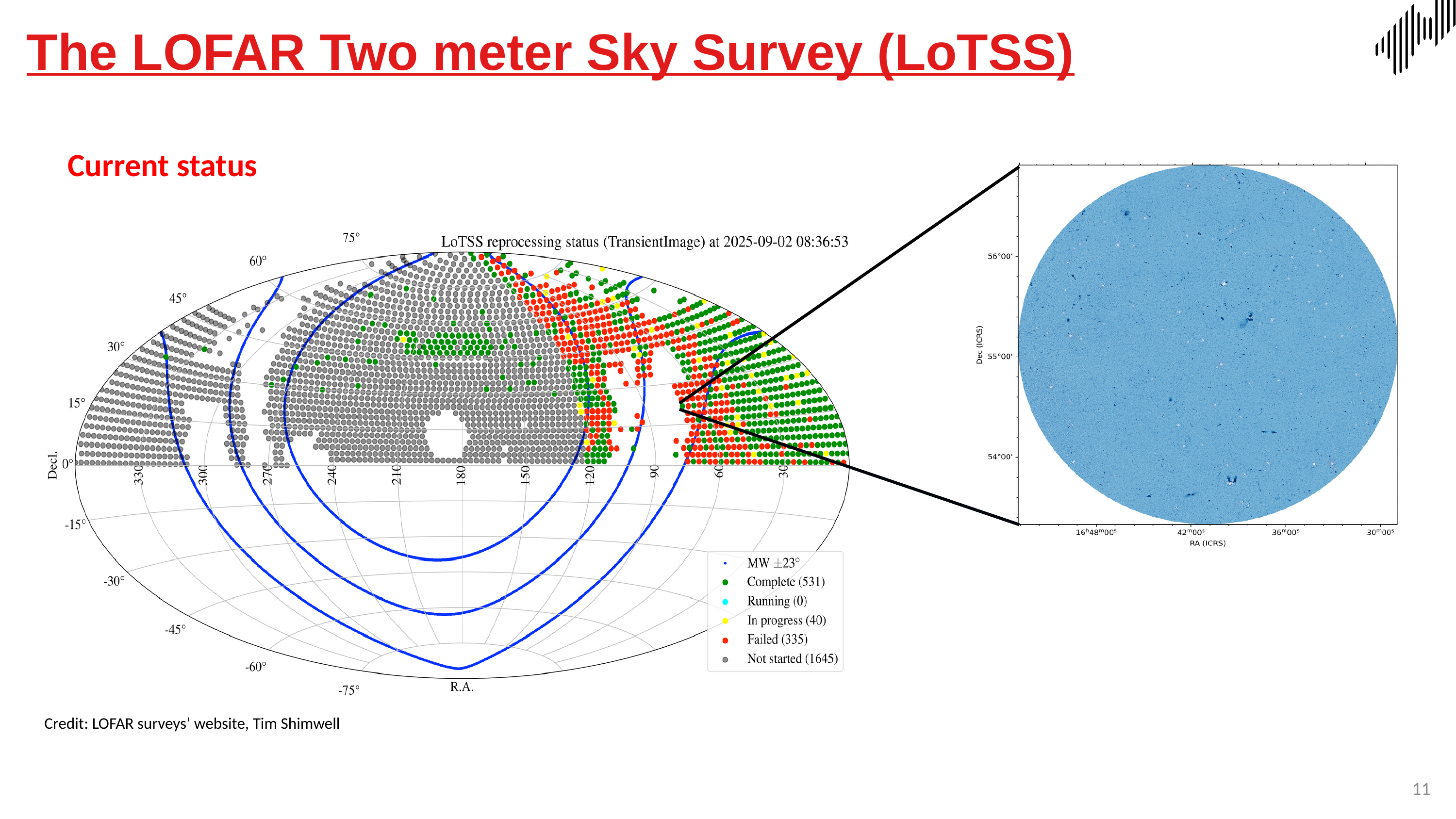

The LOFAR Two meter Sky Survey (LoTSS)
Current status

Credit: LOFAR surveys’ website, Tim Shimwell
11